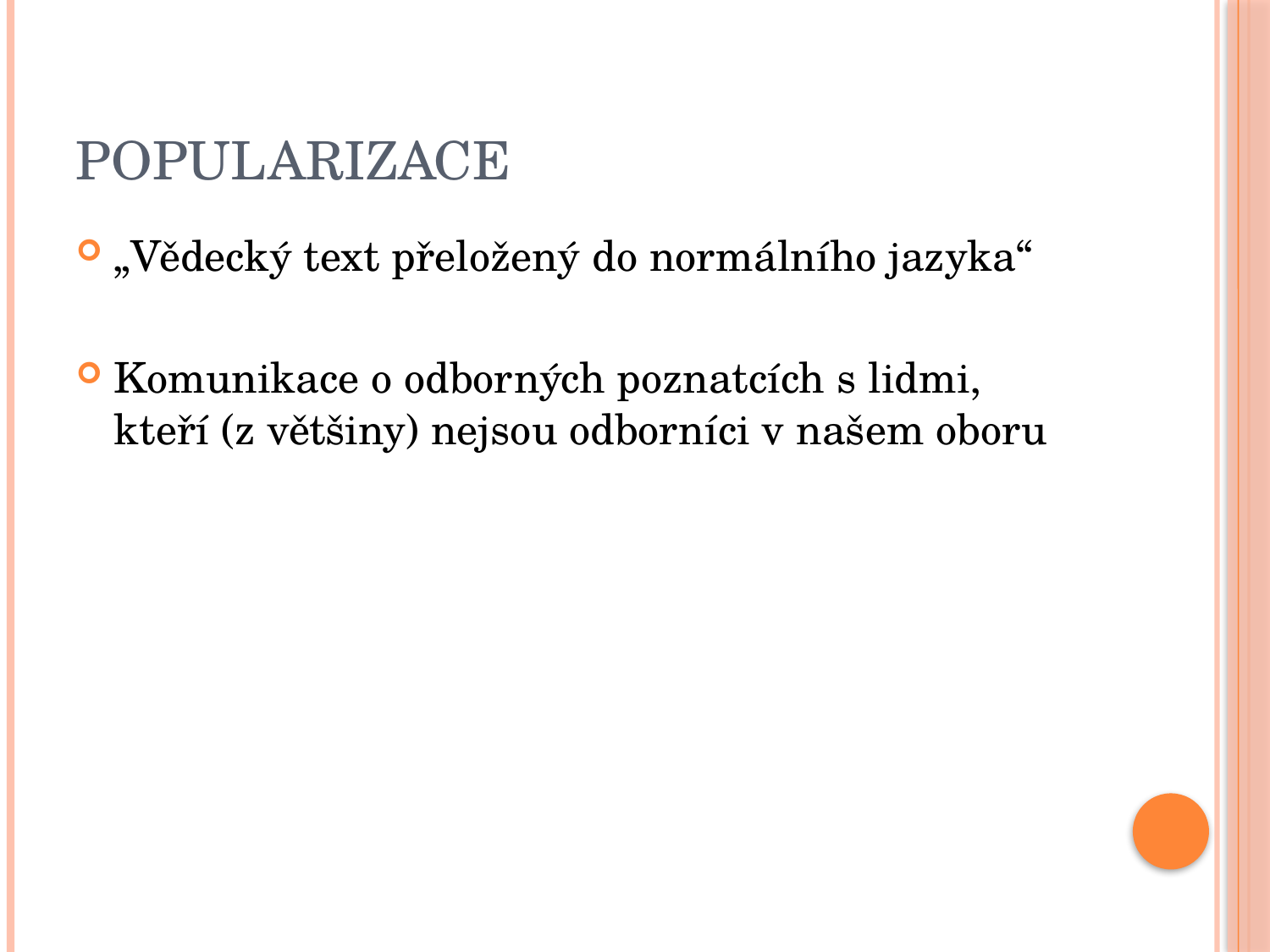

# Popularizace
„Vědecký text přeložený do normálního jazyka“

Komunikace o odborných poznatcích s lidmi, kteří (z většiny) nejsou odborníci v našem oboru